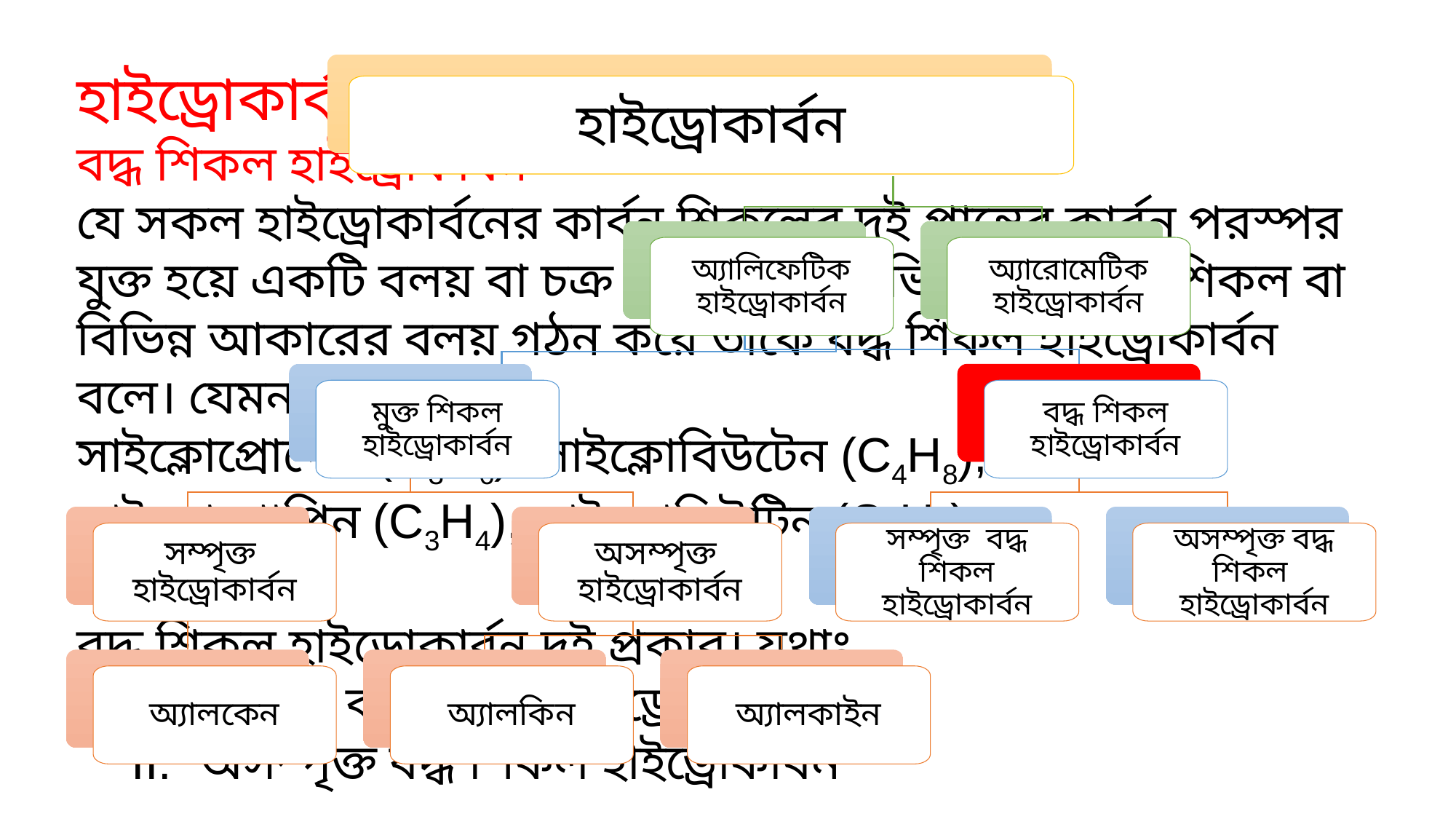

হাইড্রোকার্বন (Hydrocarbons)
বদ্ধ শিকল হাইড্রোকার্বন
যে সকল হাইড্রোকার্বনের কার্বন শিকলের দুই প্রান্তের কার্বন পরস্পর যুক্ত হয়ে একটি বলয় বা চক্র গঠন করে। বিভিন্ন আকারের শিকল বা বিভিন্ন আকারের বলয় গঠন করে তাকে বদ্ধ শিকল হাইড্রোকার্বন বলে। যেমন-
সাইক্লোপ্রোপেন (C3H6), সাইক্লোবিউটেন (C4H8),
সাইক্লোপ্রোপিন (C3H4), সাইক্লোবিউটিন (C4H6),

বদ্ধ শিকল হাইড্রোকার্বন দুই প্রকার। যথাঃ
সম্পৃক্ত বদ্ধ শিকল হাইড্রোকার্বন
অসম্পৃক্ত বদ্ধ শিকল হাইড্রোকার্বন

হাইড্রোকার্বন

অ্যালিফেটিক হাইড্রোকার্বন
অ্যারোমেটিক হাইড্রোকার্বন

মুক্ত শিকল হাইড্রোকার্বন
বদ্ধ শিকল হাইড্রোকার্বন

সম্পৃক্ত  হাইড্রোকার্বন
অসম্পৃক্ত  হাইড্রোকার্বন
সম্পৃক্ত  বদ্ধ শিকল হাইড্রোকার্বন
অসম্পৃক্ত বদ্ধ শিকল  হাইড্রোকার্বন

অ্যালকেন
অ্যালকিন
অ্যালকাইন